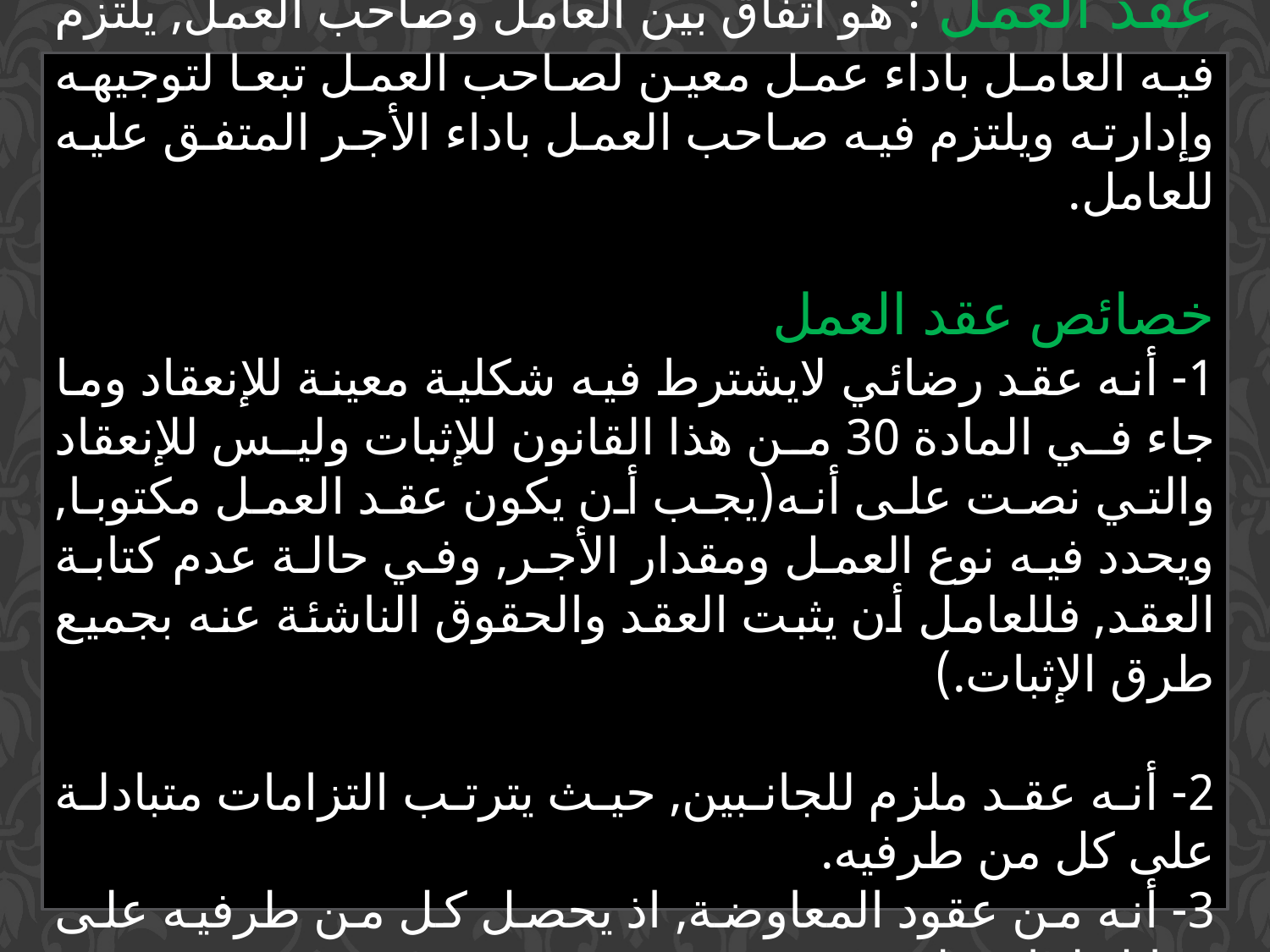

عقد العمل : هو اتفاق بين العامل وصاحب العمل, يلتزم فيه العامل باداء عمل معين لصاحب العمل تبعا لتوجيهه وإدارته ويلتزم فيه صاحب العمل باداء الأجر المتفق عليه للعامل.

خصائص عقد العمل
1- أنه عقد رضائي لايشترط فيه شكلية معينة للإنعقاد وما جاء في المادة 30 من هذا القانون للإثبات وليس للإنعقاد والتي نصت على أنه(يجب أن يكون عقد العمل مكتوبا, ويحدد فيه نوع العمل ومقدار الأجر, وفي حالة عدم كتابة العقد, فللعامل أن يثبت العقد والحقوق الناشئة عنه بجميع طرق الإثبات.)

2- أنه عقد ملزم للجانبين, حيث يترتب التزامات متبادلة على كل من طرفيه.
3- أنه من عقود المعاوضة, اذ يحصل كل من طرفيه على مقابل لما يعطيه.